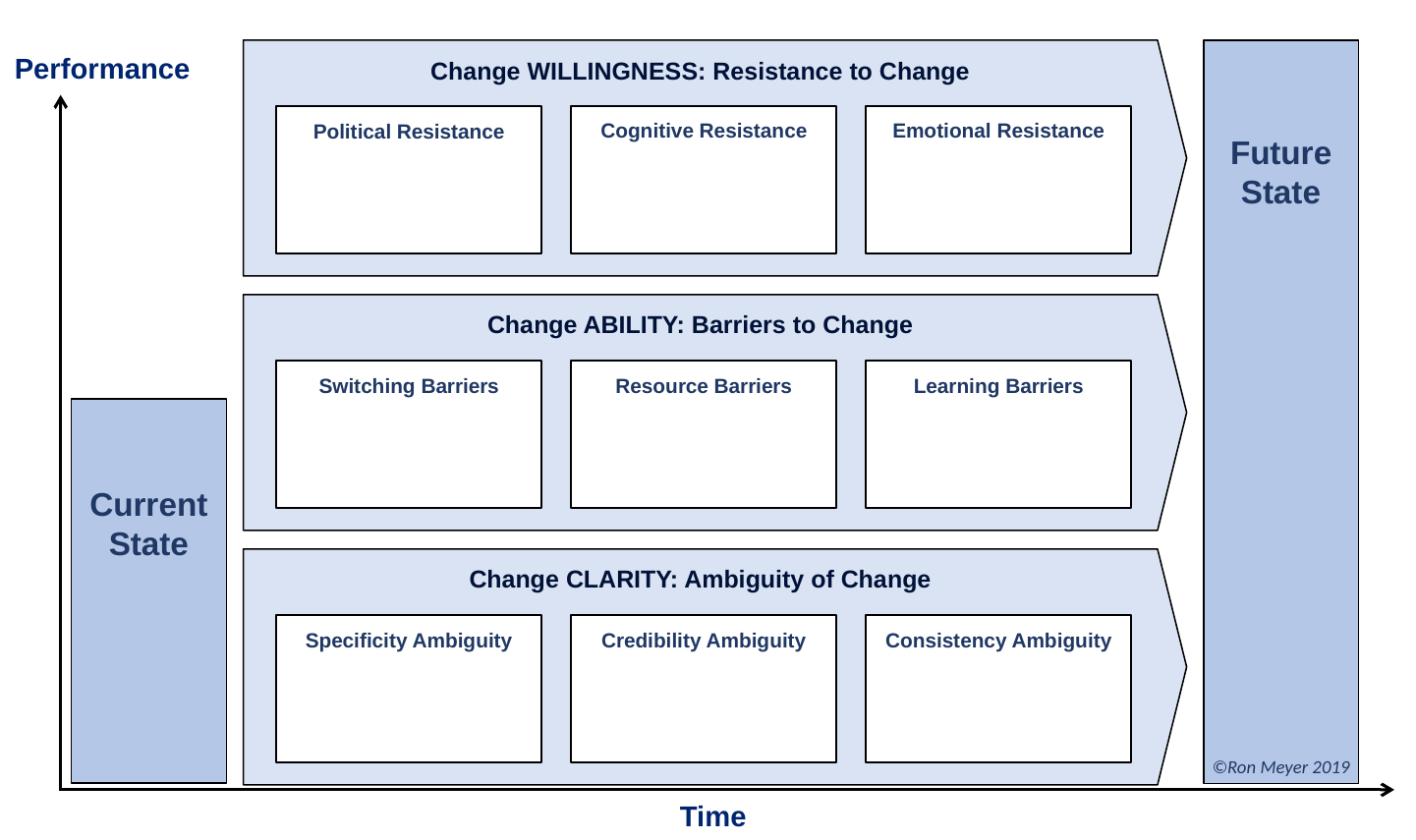

Change WILLINGNESS: Resistance to Change

Future State

Performance
Political Resistance

Cognitive Resistance

Emotional Resistance

Change ABILITY: Barriers to Change

Switching Barriers

Resource Barriers

Learning Barriers

Current State

Change CLARITY: Ambiguity of Change

Specificity Ambiguity

Credibility Ambiguity

Consistency Ambiguity

©Ron Meyer 2019
Time